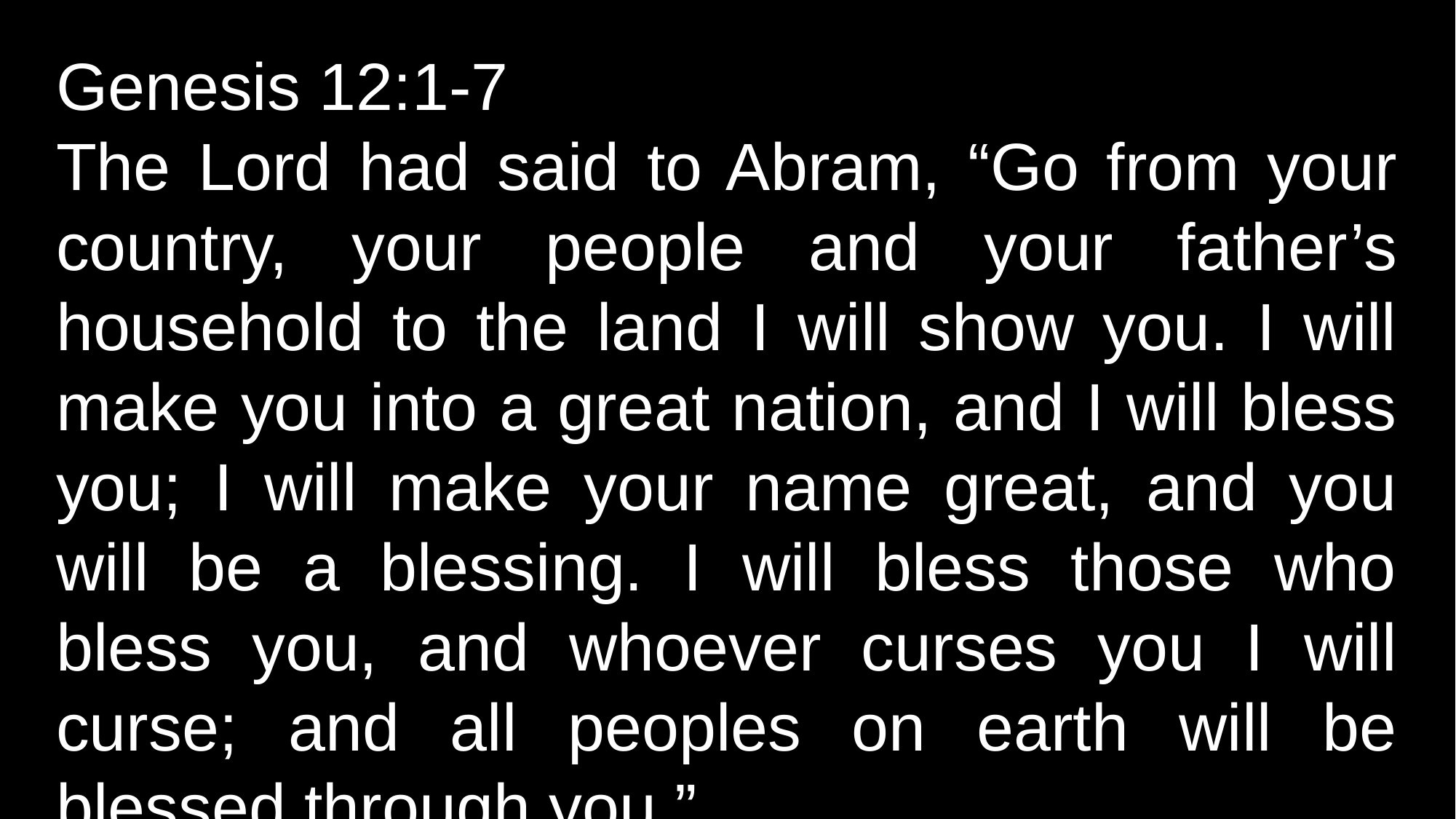

Genesis 12:1-7
The Lord had said to Abram, “Go from your country, your people and your father’s household to the land I will show you. I will make you into a great nation, and I will bless you; I will make your name great, and you will be a blessing. I will bless those who bless you, and whoever curses you I will curse; and all peoples on earth will be blessed through you.”